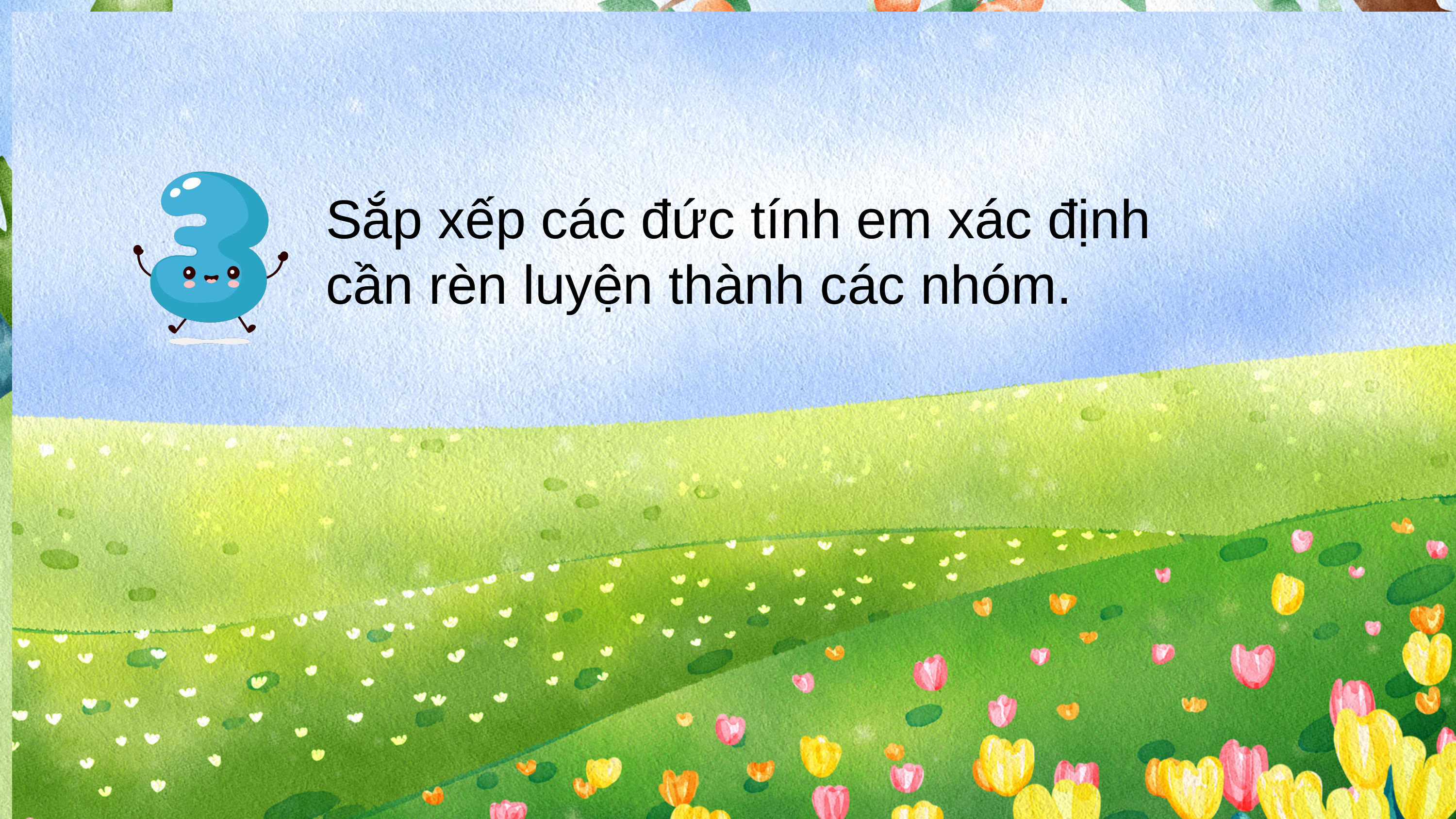

Xác định những đức tính em cần rèn luyện để phát triển bản thân và chuẩn bị vào môi trường học tập mới.

Sắp xếp các đức tính em xác định cần rèn luyện thành các nhóm.

Gợi ý:
Vượt khó;
Kiên trì/kiên nhẫn;
Hợp tác, chia sẻ;
Tự tin;
...